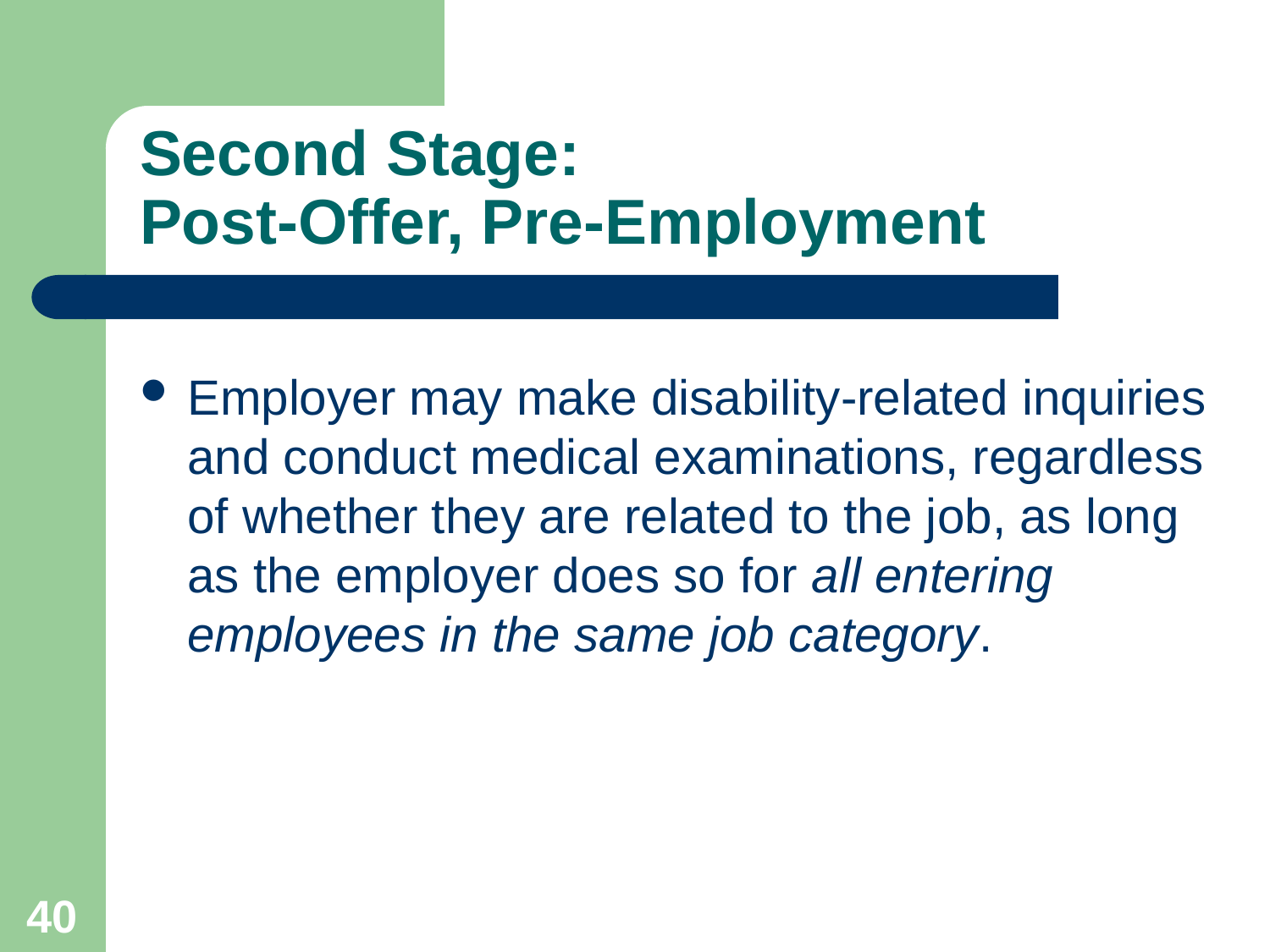

# Second Stage: Post-Offer, Pre-Employment
Employer may make disability-related inquiries and conduct medical examinations, regardless of whether they are related to the job, as long as the employer does so for all entering employees in the same job category.
40